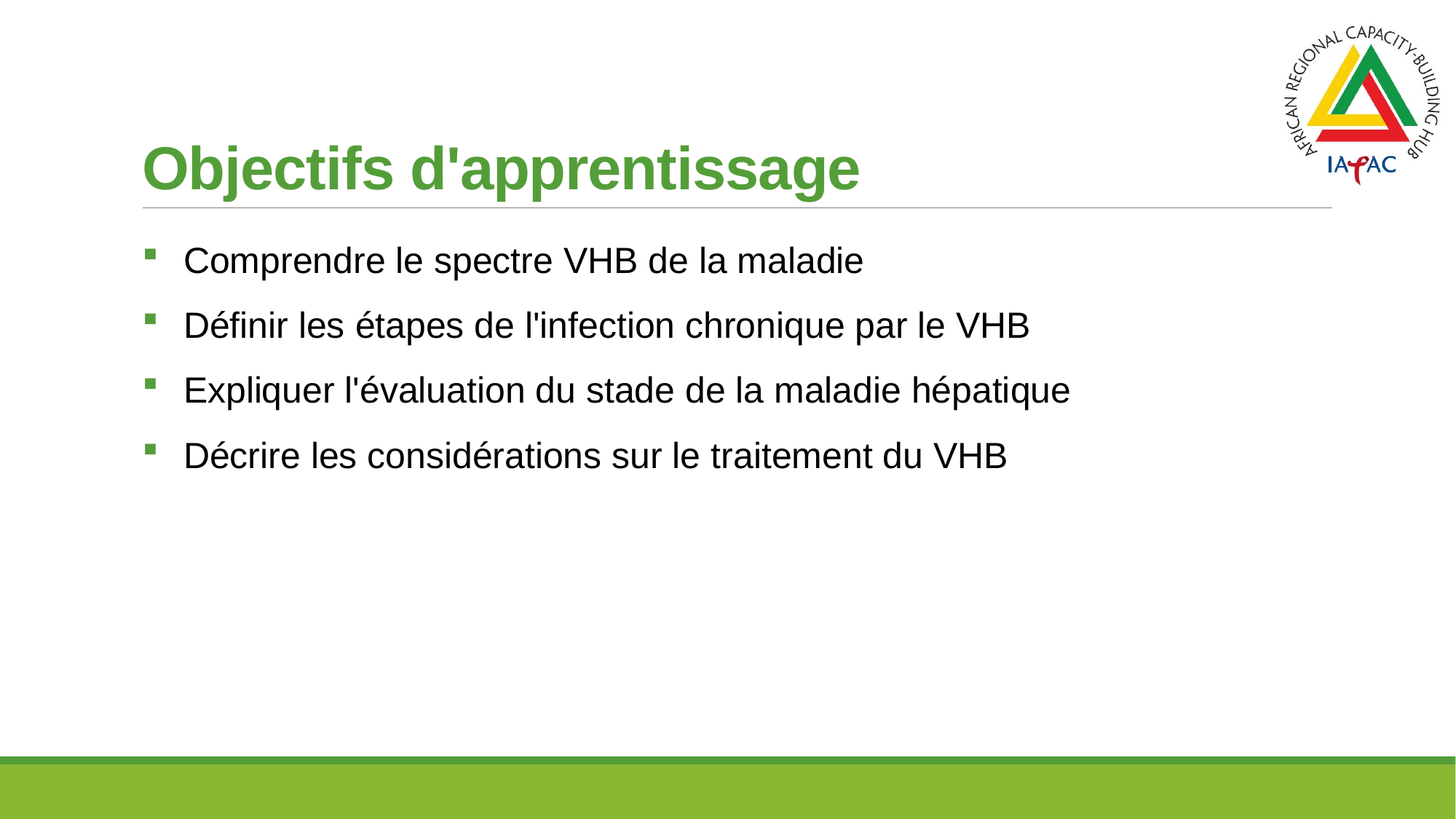

# Objectifs d'apprentissage
Comprendre le spectre VHB de la maladie
Définir les étapes de l'infection chronique par le VHB
Expliquer l'évaluation du stade de la maladie hépatique
Décrire les considérations sur le traitement du VHB